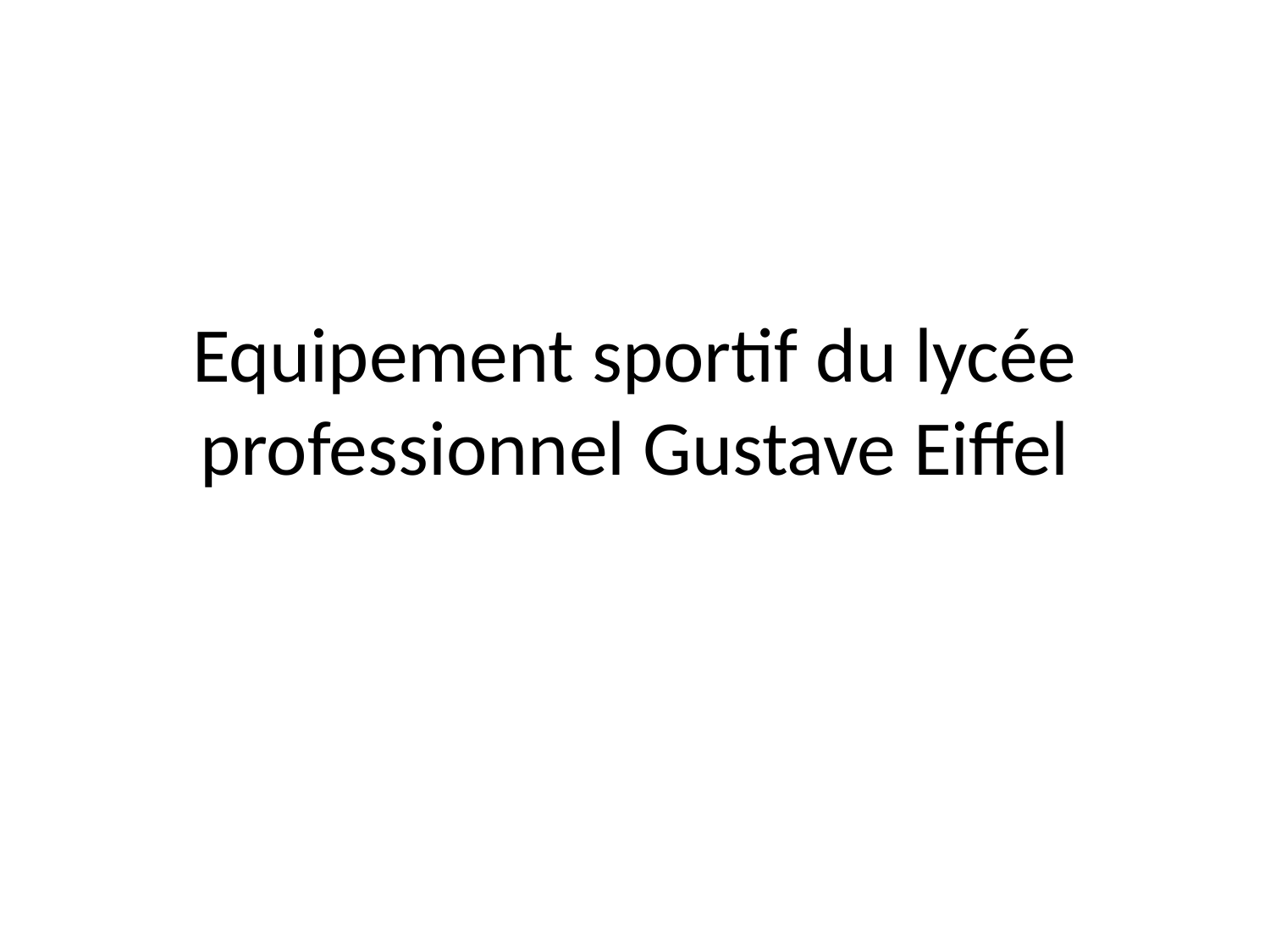

# Equipement sportif du lycée professionnel Gustave Eiffel